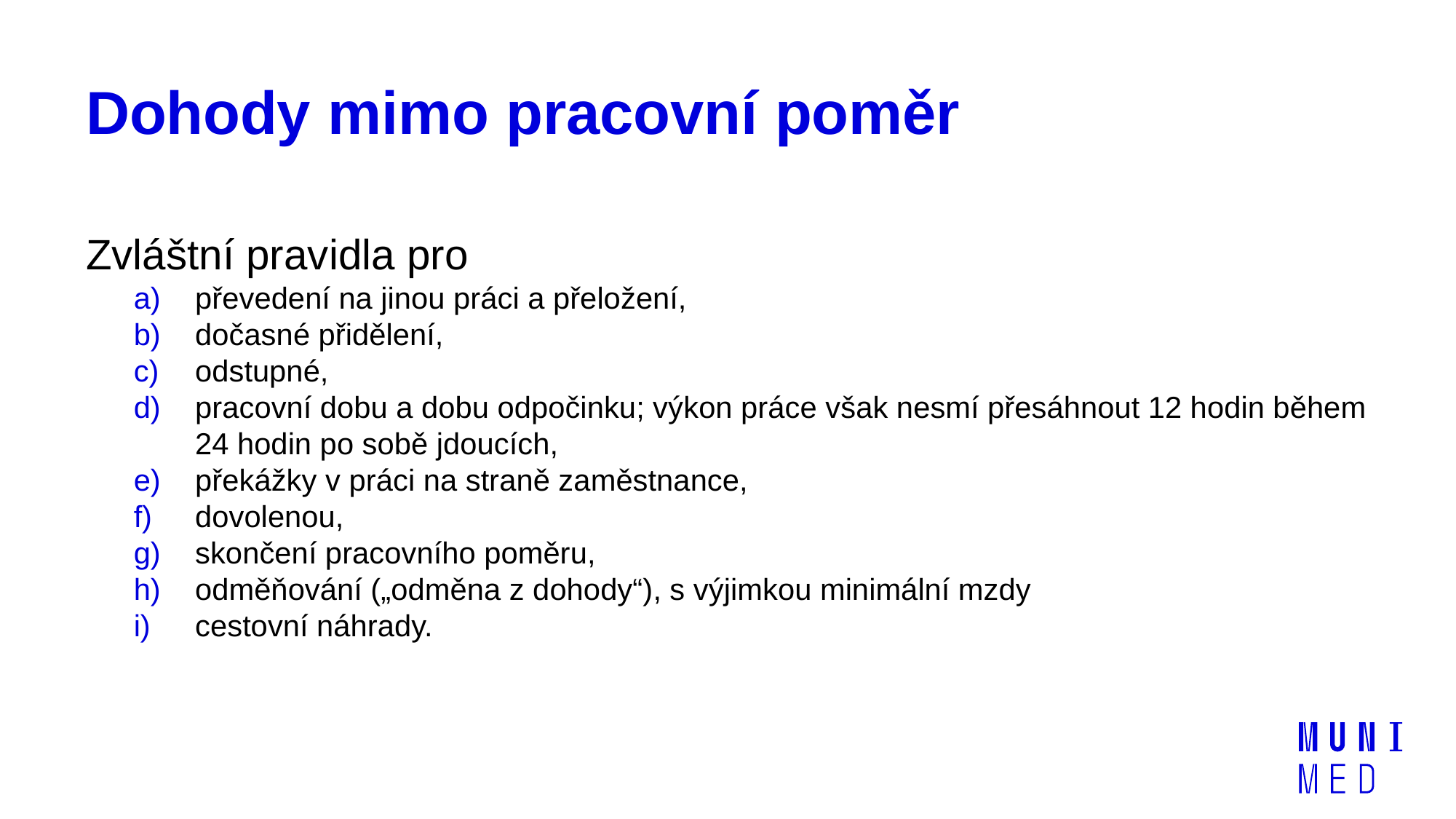

# Dohody mimo pracovní poměr
Zvláštní pravidla pro
převedení na jinou práci a přeložení,
dočasné přidělení,
odstupné,
pracovní dobu a dobu odpočinku; výkon práce však nesmí přesáhnout 12 hodin během 24 hodin po sobě jdoucích,
překážky v práci na straně zaměstnance,
dovolenou,
skončení pracovního poměru,
odměňování („odměna z dohody“), s výjimkou minimální mzdy
cestovní náhrady.